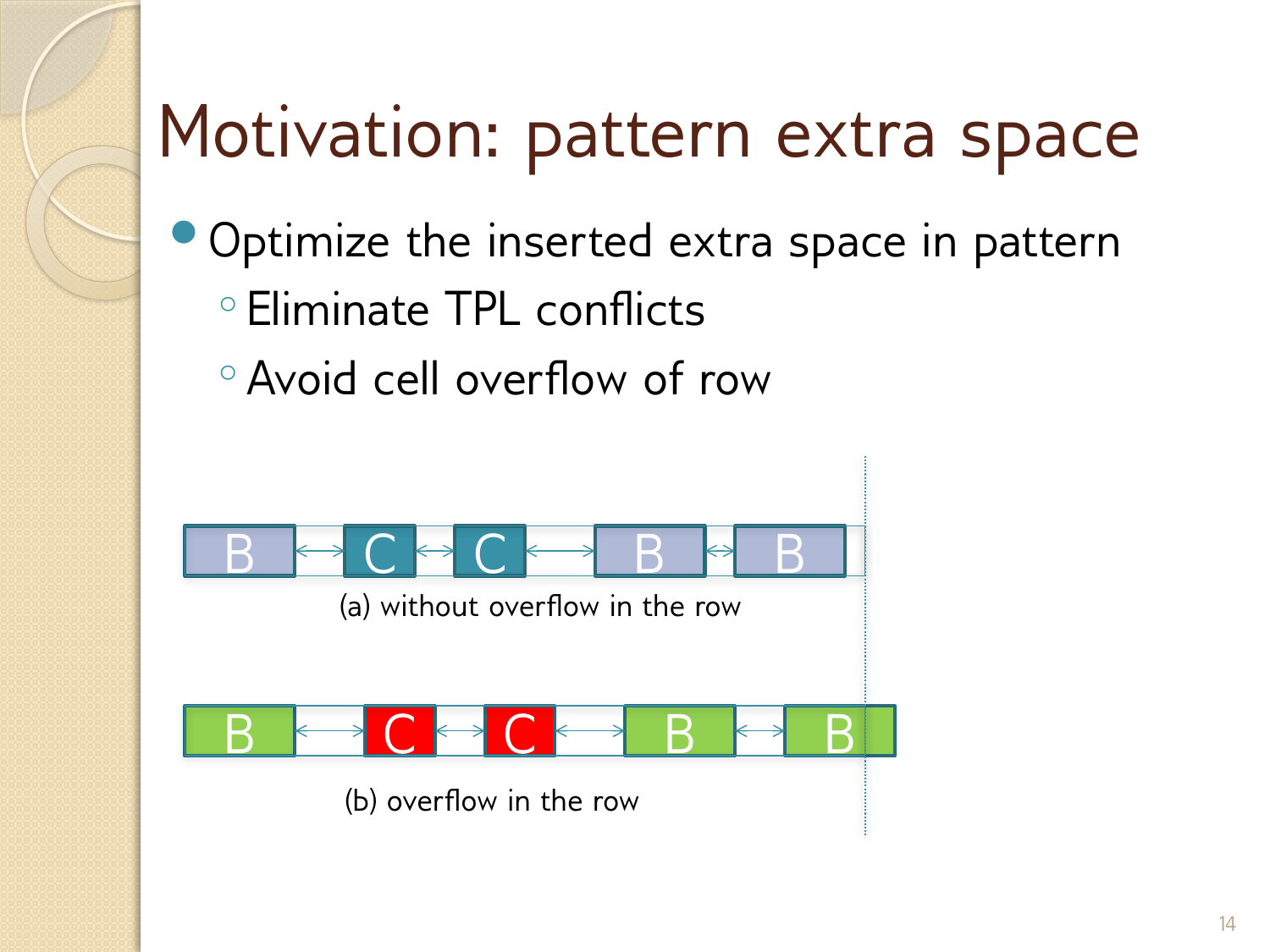

# Motivation: pattern extra space
Optimize the inserted extra space in pattern
Eliminate TPL conflicts
Avoid cell overflow of row

        (a) without overflow in the row

             (b) overflow in the row
B

C
C
B
B
B

C
C
B
B
14